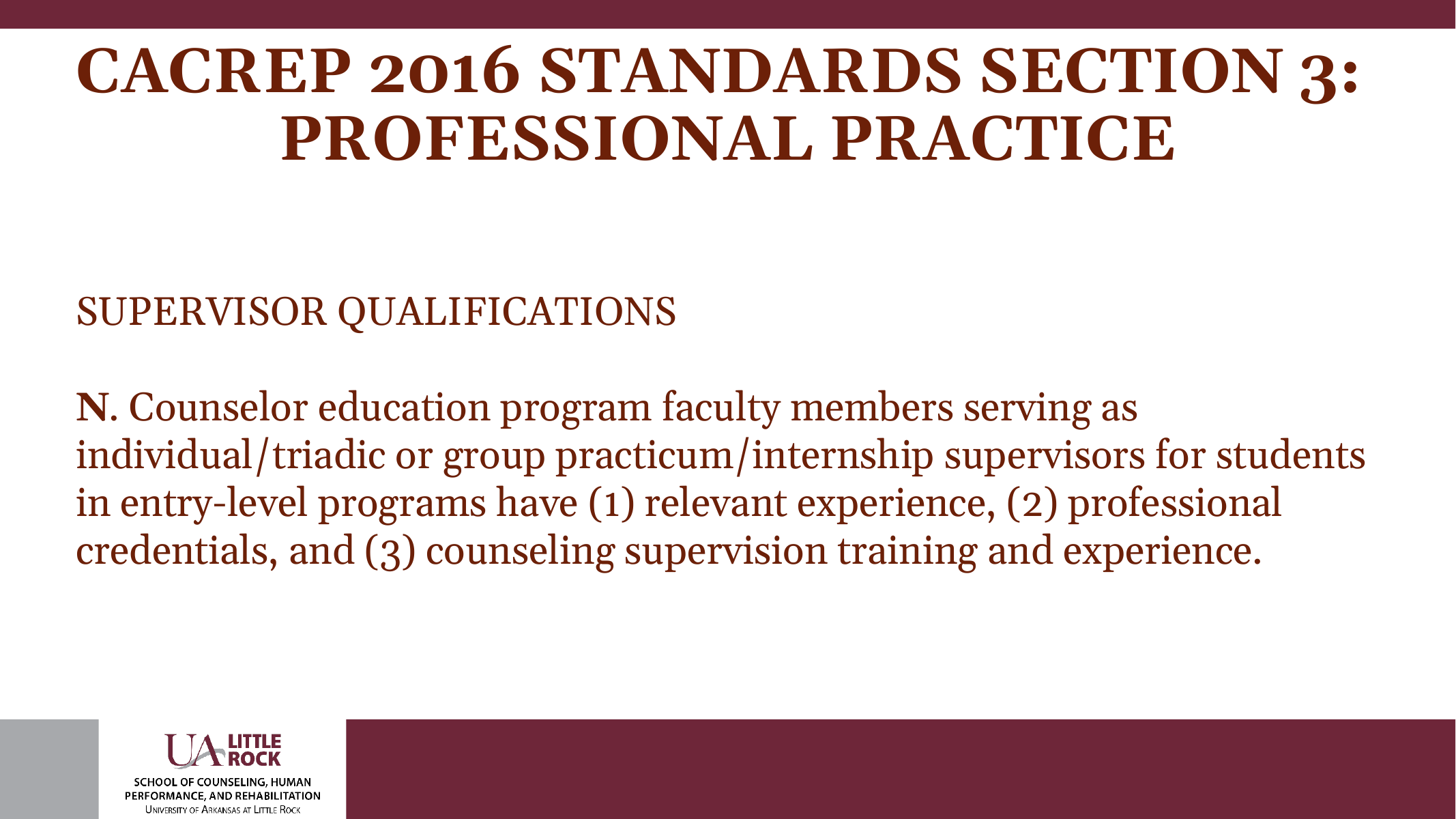

# CACREP 2016 STANDARDS SECTION 3: PROFESSIONAL PRACTICE
SUPERVISOR QUALIFICATIONS

N. Counselor education program faculty members serving as individual/triadic or group practicum/internship supervisors for students in entry-level programs have (1) relevant experience, (2) professional credentials, and (3) counseling supervision training and experience.